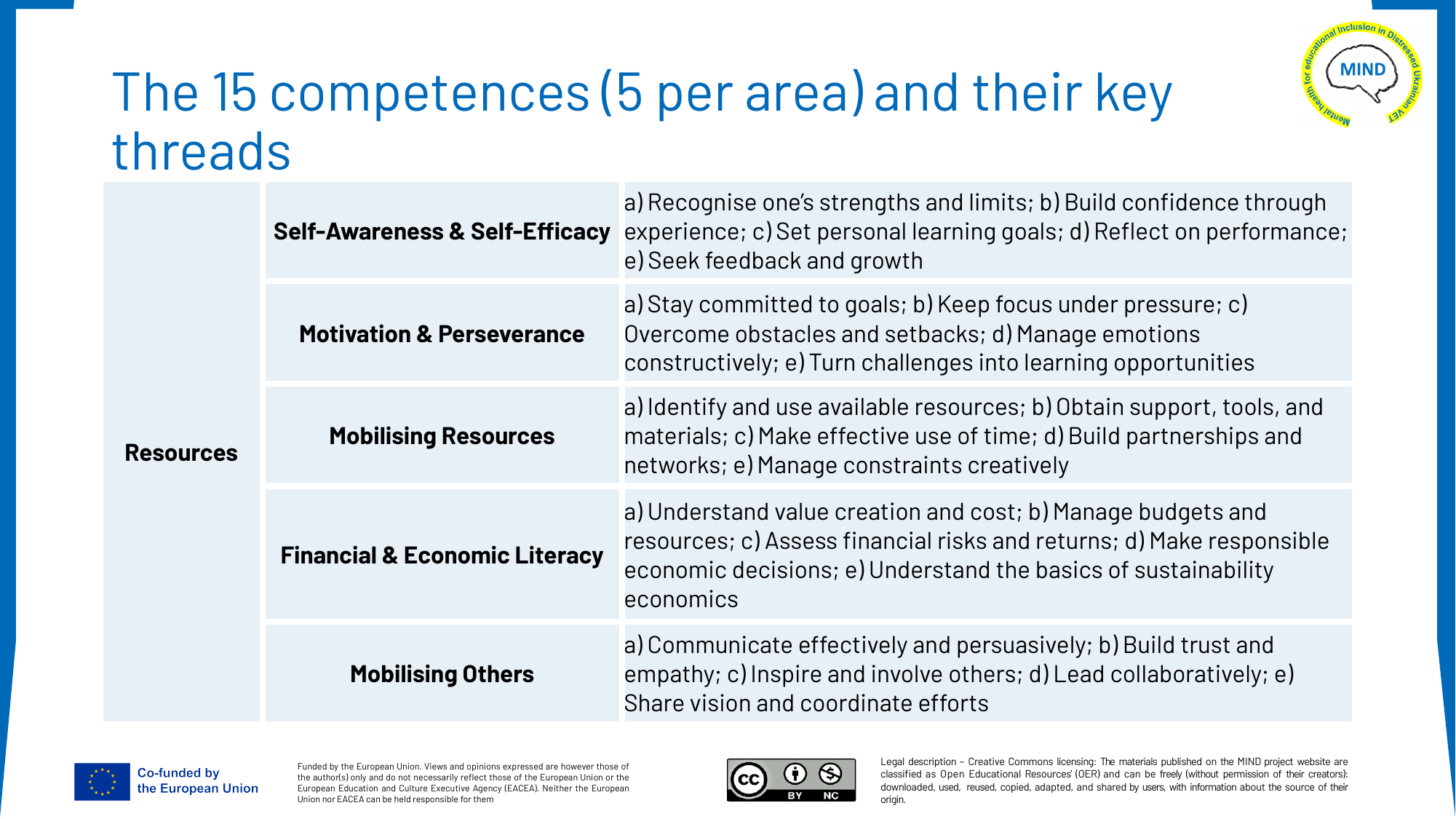

# The 15 competences (5 per area) and their key threads
| Resources | Self-Awareness & Self-Efficacy | a) Recognise one’s strengths and limits; b) Build confidence through experience; c) Set personal learning goals; d) Reflect on performance; e) Seek feedback and growth |
| --- | --- | --- |
|  | Motivation & Perseverance | a) Stay committed to goals; b) Keep focus under pressure; c) Overcome obstacles and setbacks; d) Manage emotions constructively; e) Turn challenges into learning opportunities |
|  | Mobilising Resources | a) Identify and use available resources; b) Obtain support, tools, and materials; c) Make effective use of time; d) Build partnerships and networks; e) Manage constraints creatively |
|  | Financial & Economic Literacy | a) Understand value creation and cost; b) Manage budgets and resources; c) Assess financial risks and returns; d) Make responsible economic decisions; e) Understand the basics of sustainability economics |
|  | Mobilising Others | a) Communicate effectively and persuasively; b) Build trust and empathy; c) Inspire and involve others; d) Lead collaboratively; e) Share vision and coordinate efforts |